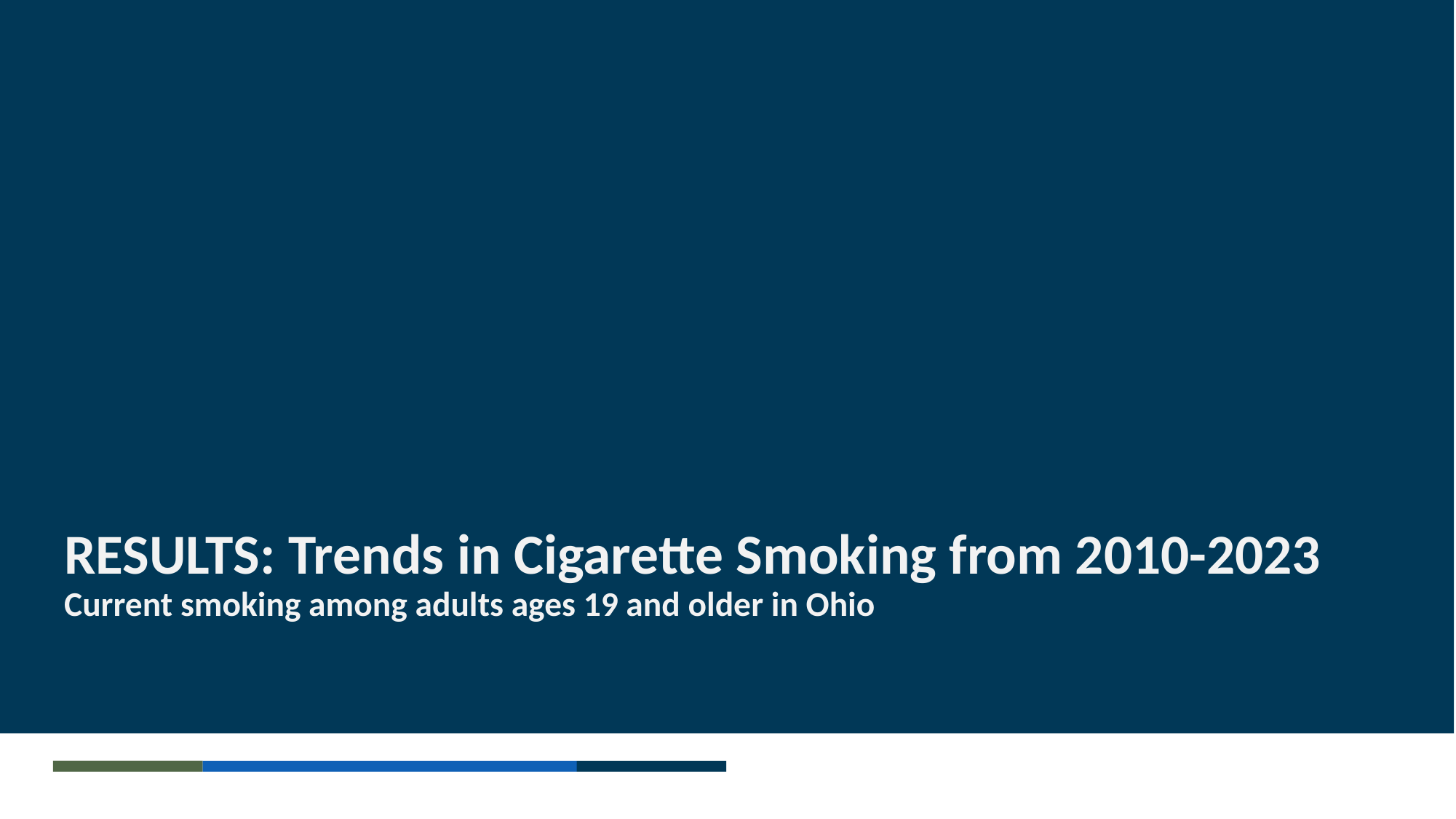

# RESULTS: Trends in Cigarette Smoking from 2010-2023 Current smoking among adults ages 19 and older in Ohio